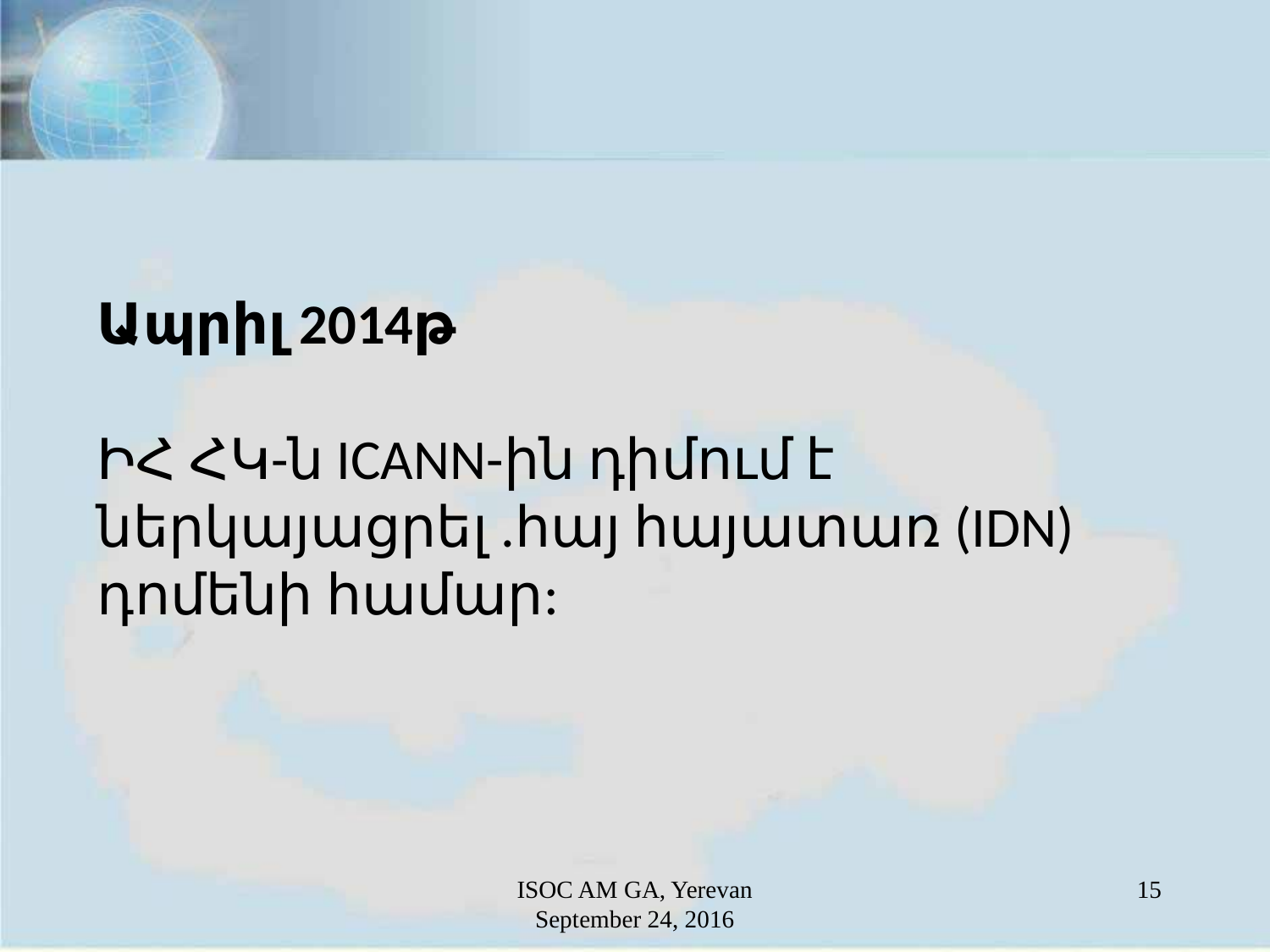

Ապրիլ 2014թ

ԻՀ ՀԿ-ն ICANN-ին դիմում է ներկայացրել .հայ հայատառ (IDN) դոմենի համար:
ISOC AM GA, Yerevan
September 24, 2016
15